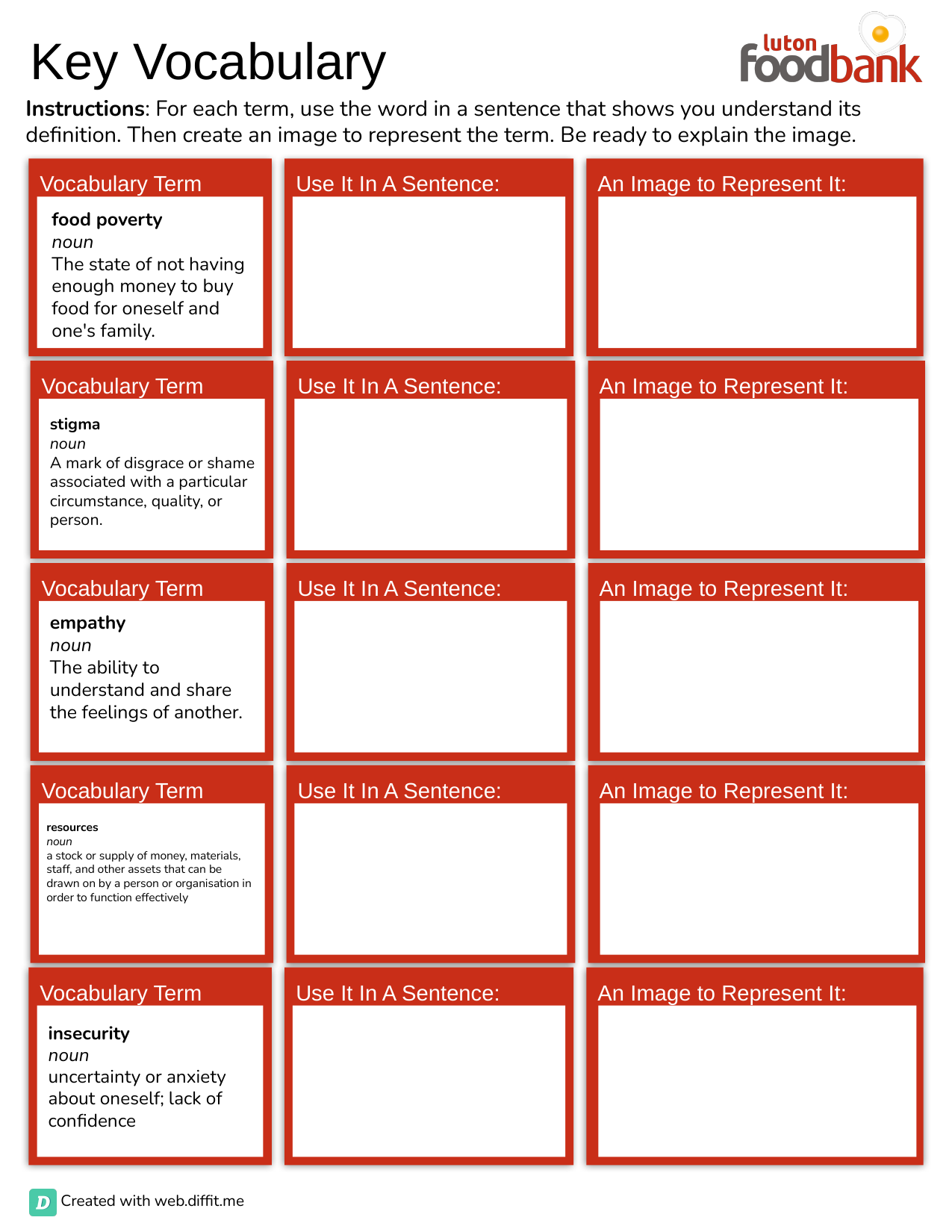

food poverty
noun
The state of not having enough money to buy food for oneself and one's family.

stigma
noun
A mark of disgrace or shame associated with a particular circumstance, quality, or person.
empathy
noun
The ability to understand and share the feelings of another.

resources
noun
a stock or supply of money, materials, staff, and other assets that can be drawn on by a person or organisation in order to function effectively

insecurity
noun
uncertainty or anxiety about oneself; lack of confidence